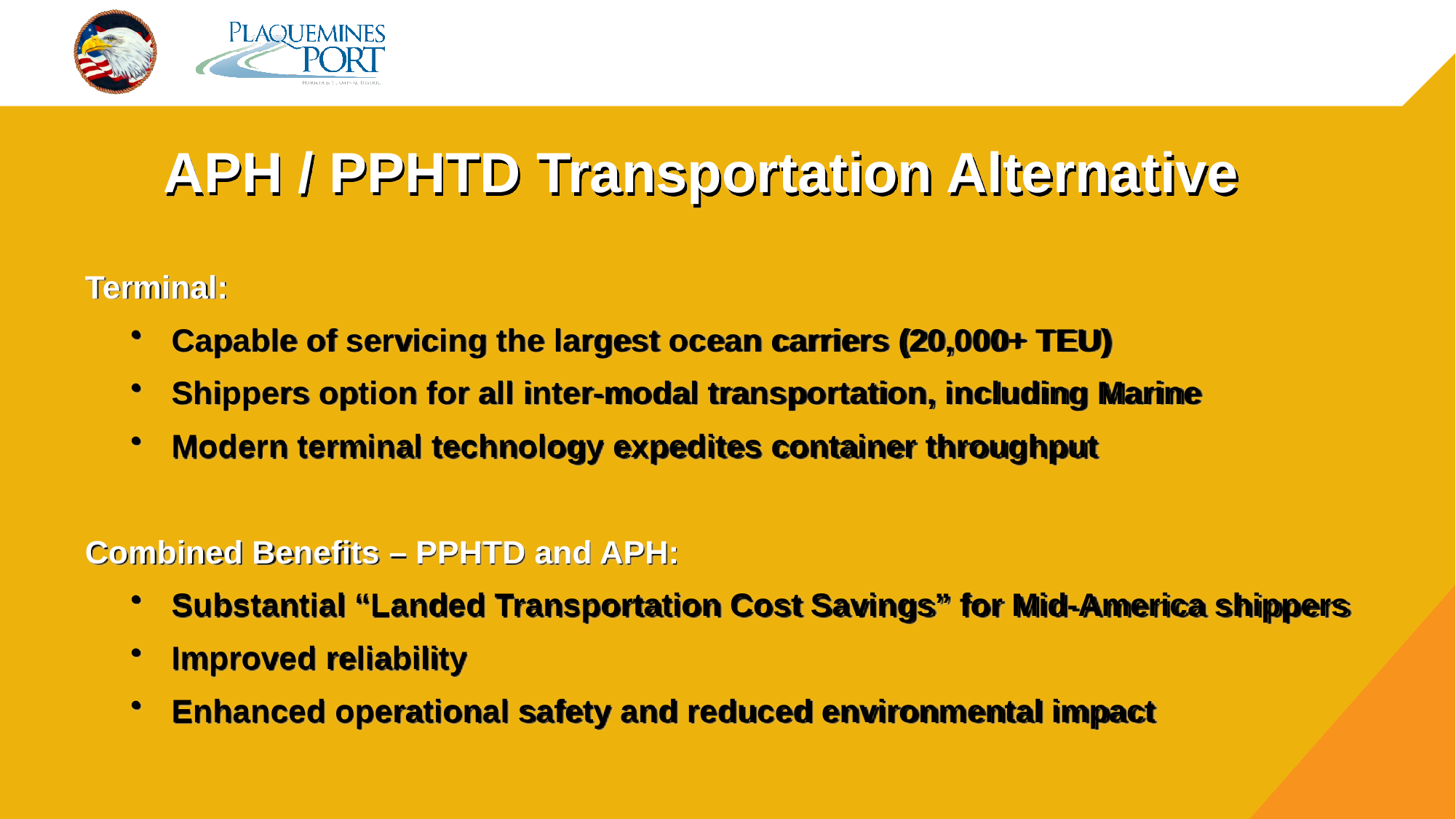

# APH / PPHTD Transportation Alternative
Terminal:
Capable of servicing the largest ocean carriers (20,000+ TEU)
Shippers option for all inter-modal transportation, including Marine
Modern terminal technology expedites container throughput

Combined Benefits – PPHTD and APH:
Substantial “Landed Transportation Cost Savings” for Mid-America shippers
Improved reliability
Enhanced operational safety and reduced environmental impact